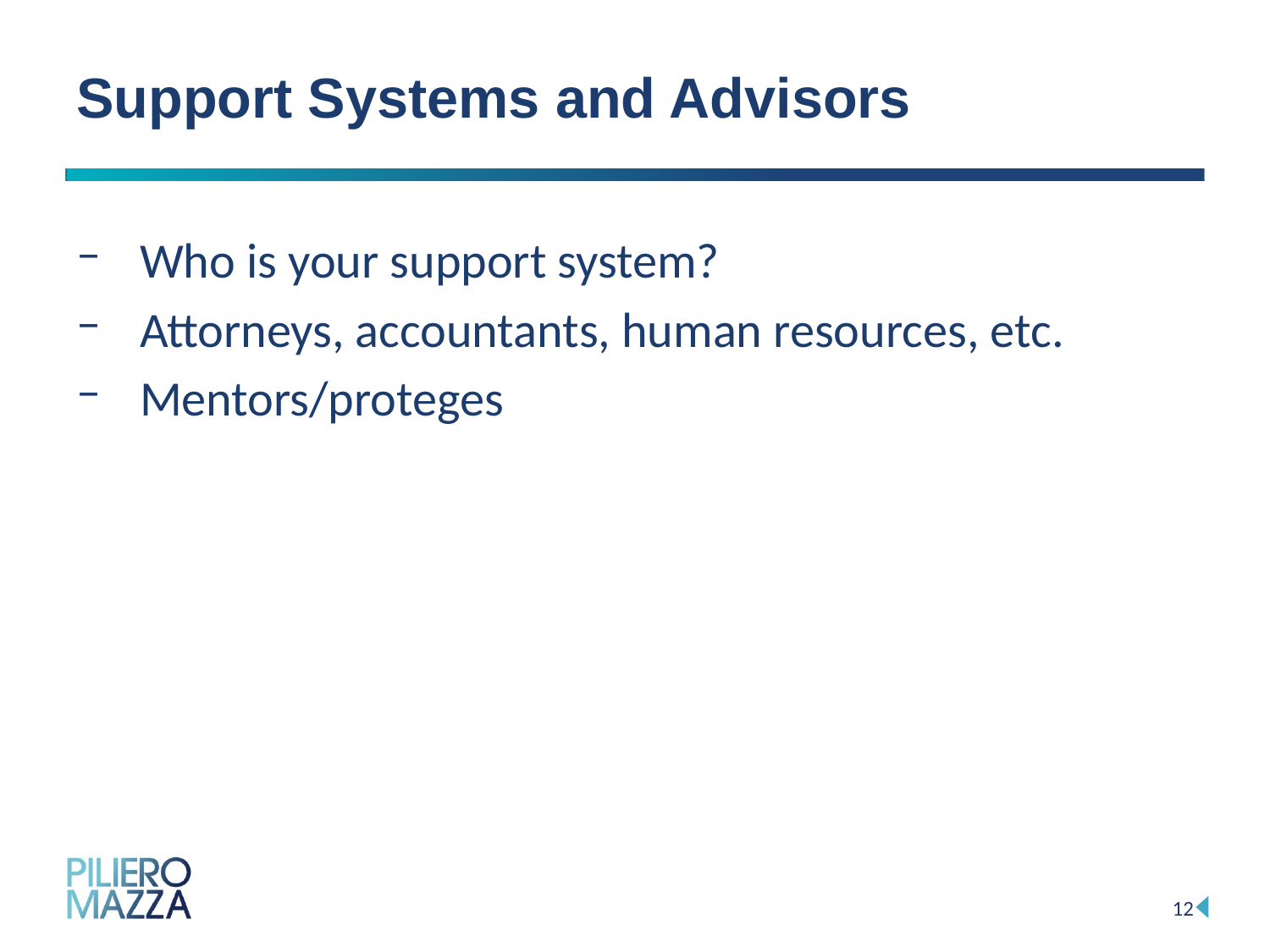

# Support Systems and Advisors
Who is your support system?
Attorneys, accountants, human resources, etc.
Mentors/proteges
12